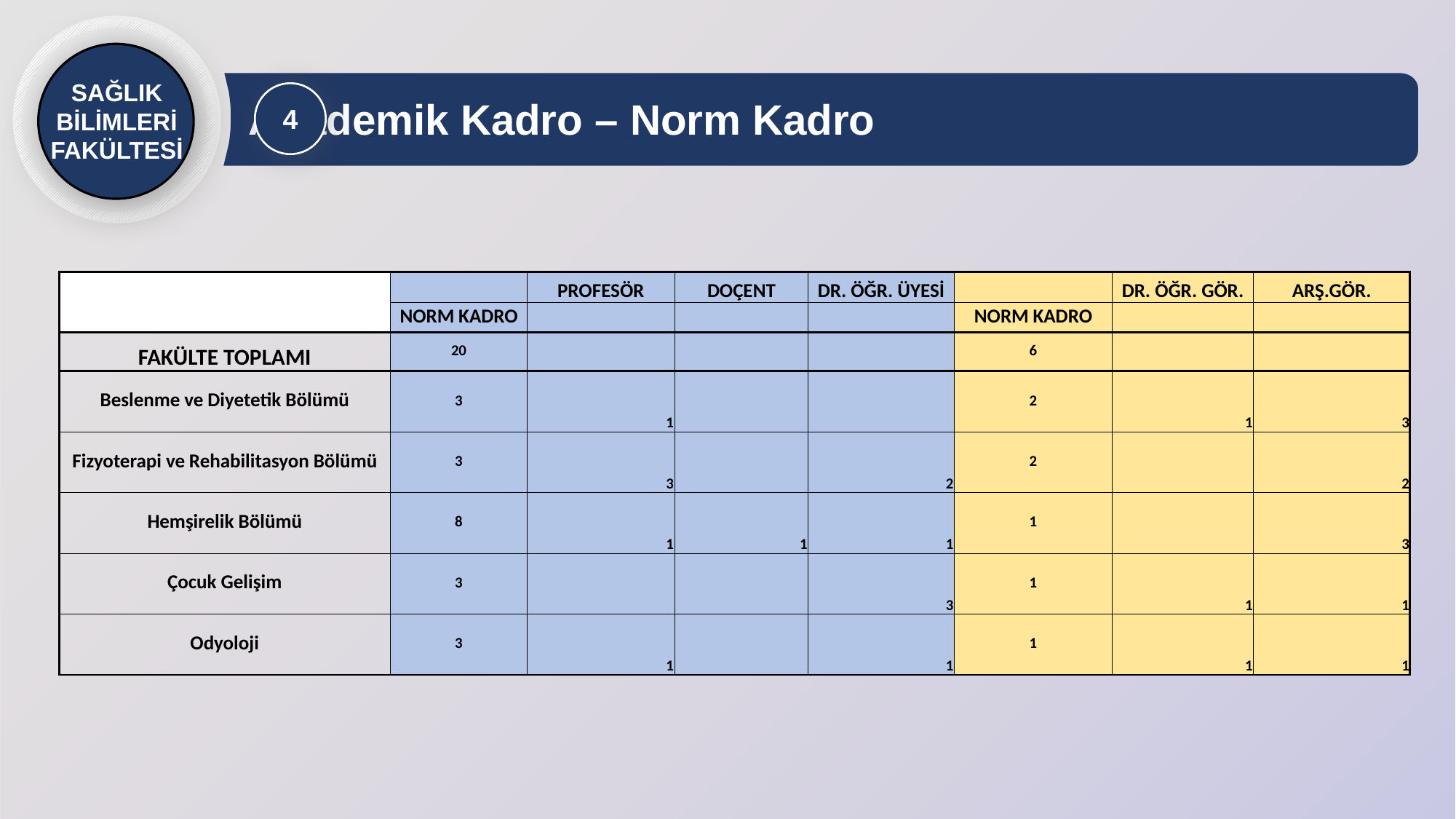

SAĞLIK BİLİMLERİ FAKÜLTESİ

Akademik Kadro – Norm Kadro
4
|  |  | PROFESÖR | DOÇENT | DR. ÖĞR. ÜYESİ |  | DR. ÖĞR. GÖR. | ARŞ.GÖR. |
| --- | --- | --- | --- | --- | --- | --- | --- |
|  | NORM KADRO |  |  |  | NORM KADRO |  |  |
| FAKÜLTE TOPLAMI | 20 |  |  |  | 6 |  |  |
| Beslenme ve Diyetetik Bölümü | 3 | 1 |  |  | 2 | 1 | 3 |
| Fizyoterapi ve Rehabilitasyon Bölümü | 3 | 3 |  | 2 | 2 |  | 2 |
| Hemşirelik Bölümü | 8 | 1 | 1 | 1 | 1 |  | 3 |
| Çocuk Gelişim | 3 |  |  | 3 | 1 | 1 | 1 |
| Odyoloji | 3 | 1 |  | 1 | 1 | 1 | 1 |